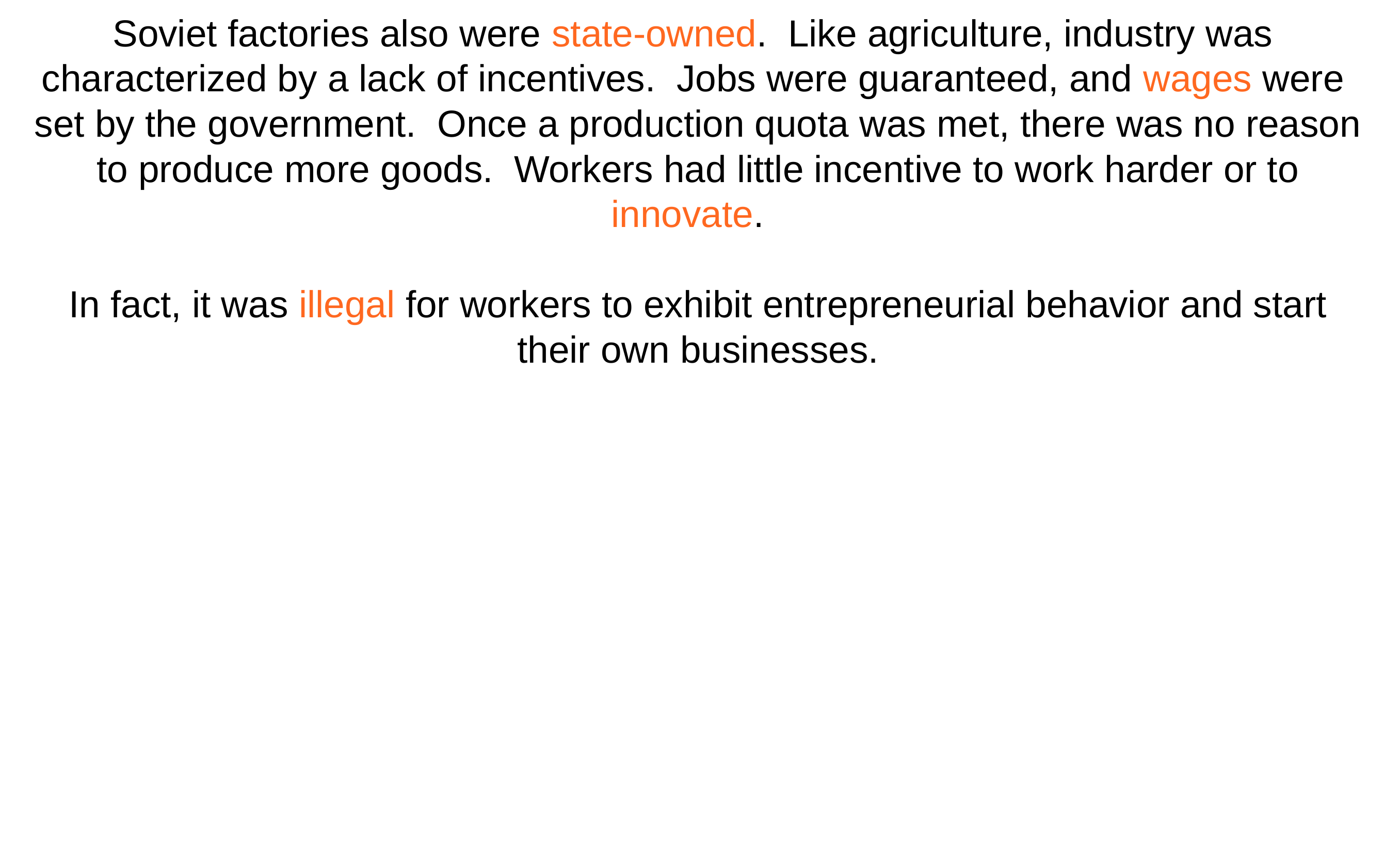

Soviet factories also were state-owned.   Like agriculture, industry was  characterized by a lack of incentives.   Jobs were guaranteed, and wages were  set by the government.  Once a  production quota was met, there was  no reason to produce more goods.   Workers had little incentive to work  harder or to innovate.

In fact, it was illegal for workers to  exhibit entrepreneurial behavior and  start their own businesses.